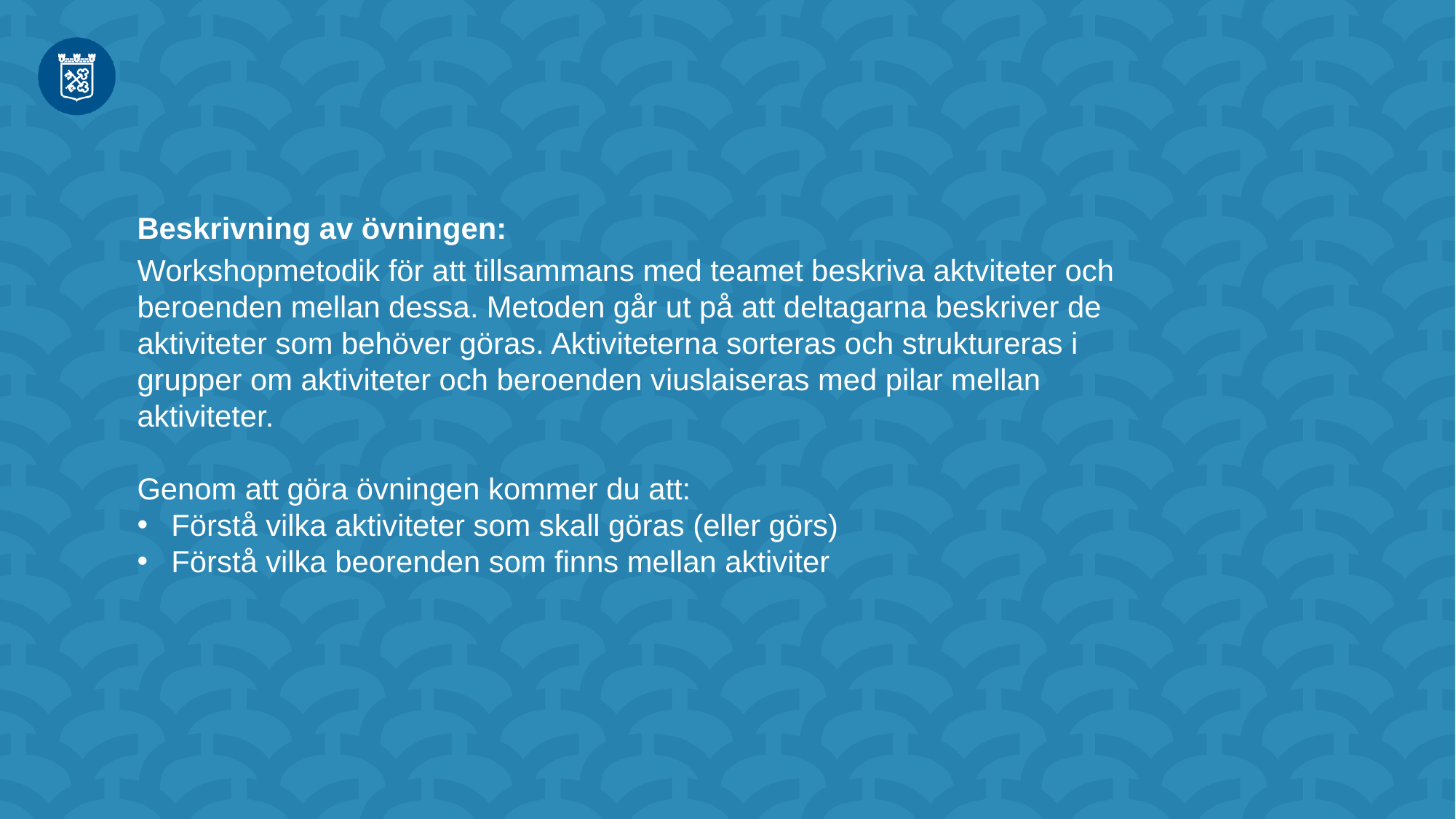

Beskrivning av övningen:
Workshopmetodik för att tillsammans med teamet beskriva aktviteter och beroenden mellan dessa. Metoden går ut på att deltagarna beskriver de aktiviteter som behöver göras. Aktiviteterna sorteras och struktureras i grupper om aktiviteter och beroenden viuslaiseras med pilar mellan aktiviteter.
Genom att göra övningen kommer du att:
Förstå vilka aktiviteter som skall göras (eller görs)
Förstå vilka beorenden som finns mellan aktiviter